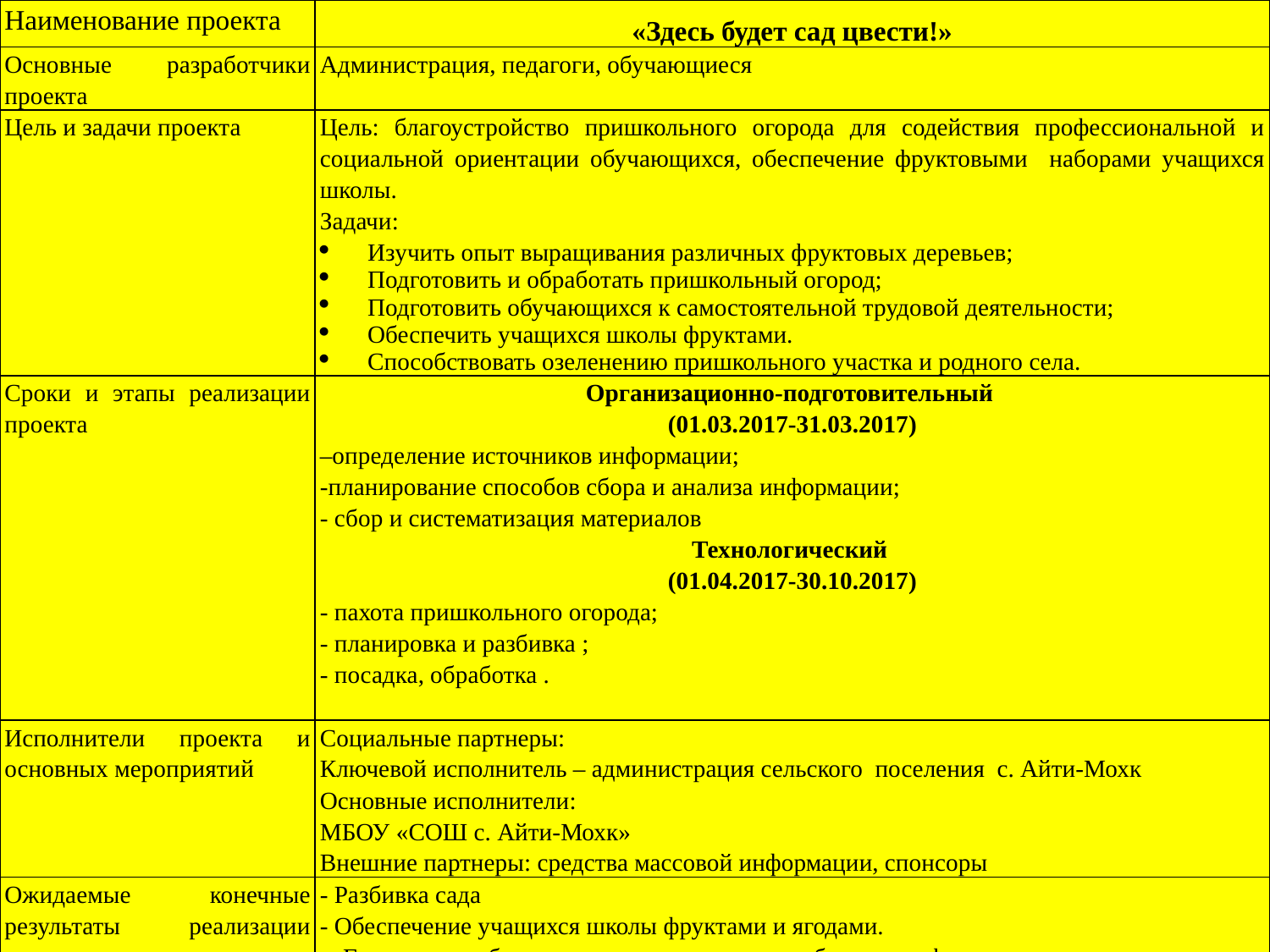

| Наименование проекта | «Здесь будет сад цвести!» |
| --- | --- |
| Основные разработчики проекта | Администрация, педагоги, обучающиеся |
| Цель и задачи проекта | Цель: благоустройство пришкольного огорода для содействия профессиональной и социальной ориентации обучающихся, обеспечение фруктовыми наборами учащихся школы. Задачи: Изучить опыт выращивания различных фруктовых деревьев; Подготовить и обработать пришкольный огород; Подготовить обучающихся к самостоятельной трудовой деятельности; Обеспечить учащихся школы фруктами. Способствовать озеленению пришкольного участка и родного села. |
| Сроки и этапы реализации проекта | Организационно-подготовительный (01.03.2017-31.03.2017) –определение источников информации; -планирование способов сбора и анализа информации; - сбор и систематизация материалов Технологический (01.04.2017-30.10.2017) - пахота пришкольного огорода; - планировка и разбивка ; - посадка, обработка . |
| Исполнители проекта и основных мероприятий | Социальные партнеры: Ключевой исполнитель – администрация сельского поселения с. Айти-Мохк Основные исполнители: МБОУ «СОШ с. Айти-Мохк» Внешние партнеры: средства массовой информации, спонсоры |
| Ожидаемые конечные результаты реализации проекта | - Разбивка сада - Обеспечение учащихся школы фруктами и ягодами. - Готовность обучающихся к развитию учебных, профессиональных и социальных навыков в самостоятельной жизни |
| Заинтересованные группы | Обучающиеся, педагоги, администрация школы. |